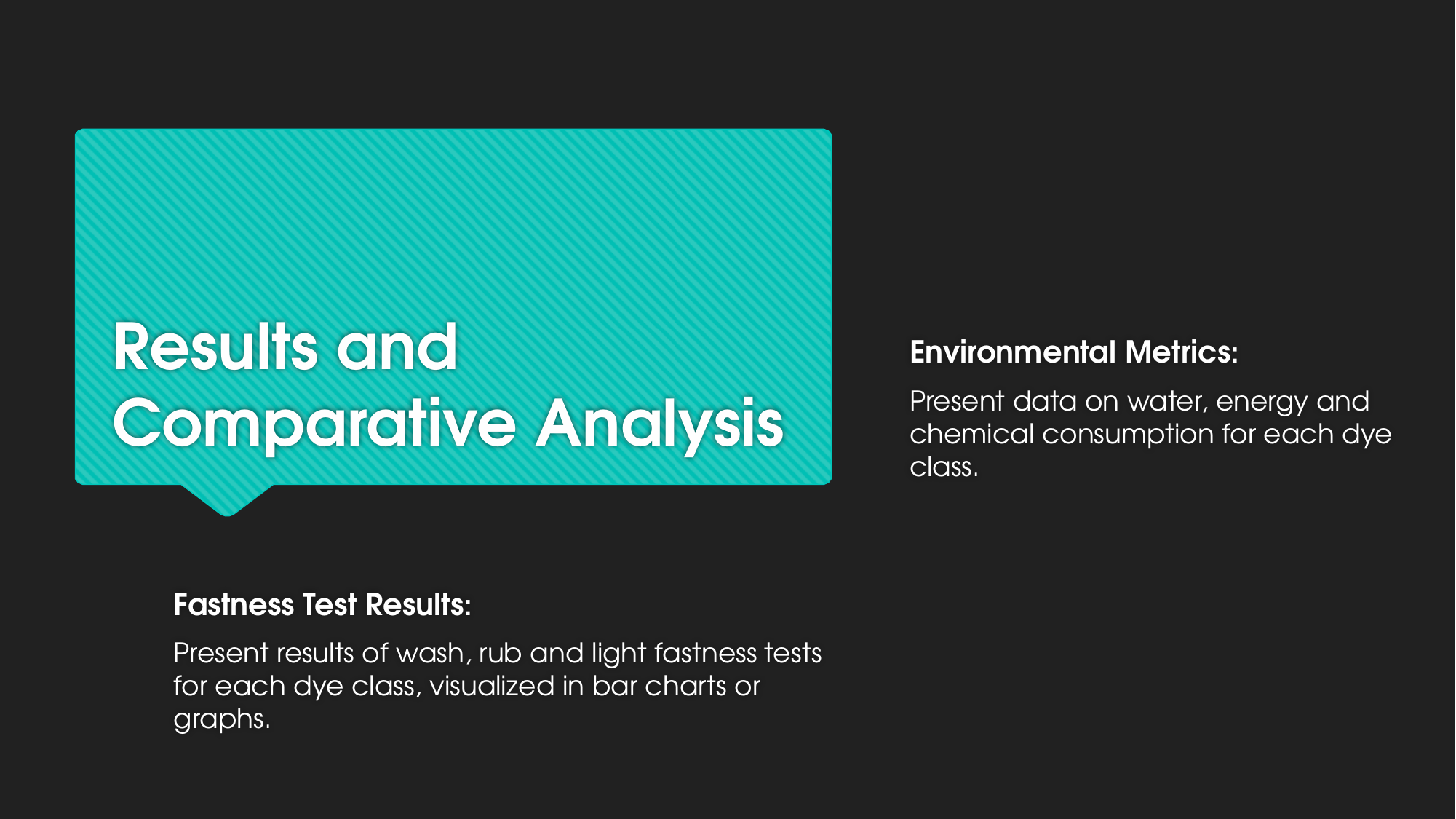

# Results and Comparative Analysis
Environmental Metrics:
Present data on water, energy and chemical consumption for each dye class.
Fastness Test Results:
Present results of wash, rub and light fastness tests for each dye class, visualized in bar charts or graphs.